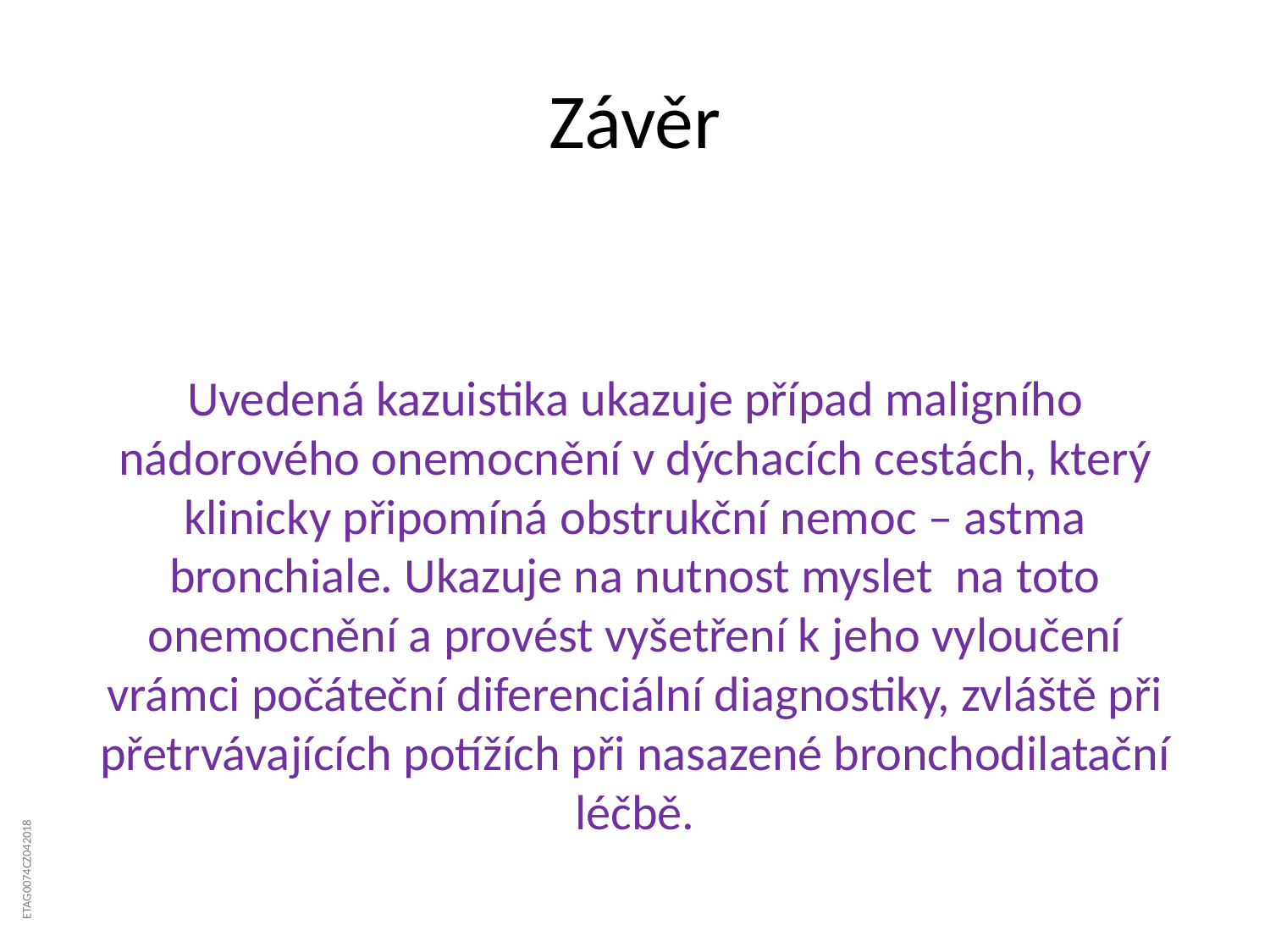

# Závěr

Uvedená kazuistika ukazuje případ maligního nádorového onemocnění v dýchacích cestách, který klinicky připomíná obstrukční nemoc – astma bronchiale. Ukazuje na nutnost myslet  na toto onemocnění a provést vyšetření k jeho vyloučení vrámci počáteční diferenciální diagnostiky, zvláště při přetrvávajících potížích při nasazené bronchodilatační léčbě.